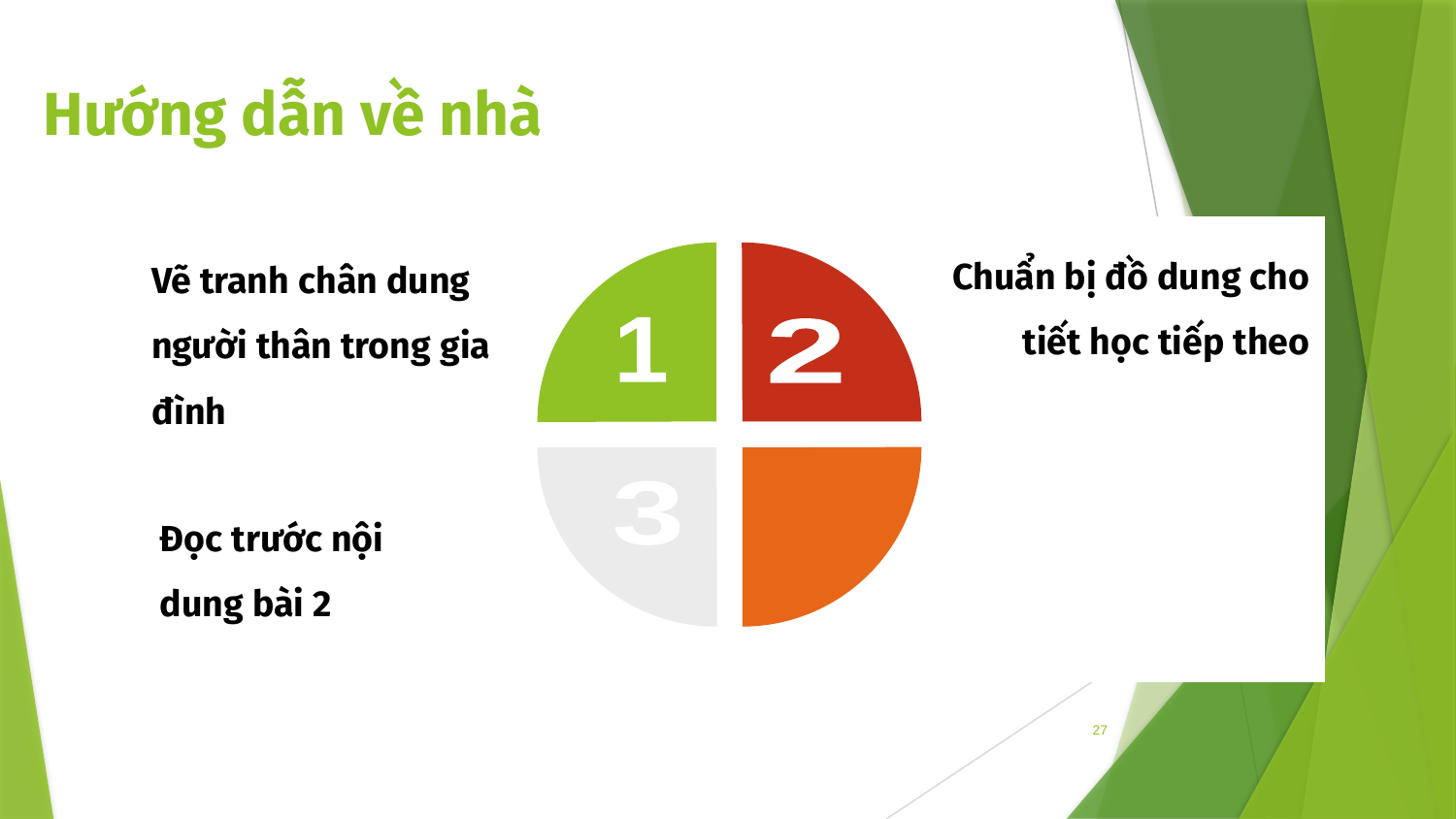

Hướng dẫn về nhà
Chuẩn bị đồ dung cho tiết học tiếp theo
Vẽ tranh chân dung người thân trong gia đình

1
2

3

Đọc trước nội dung bài 2
27